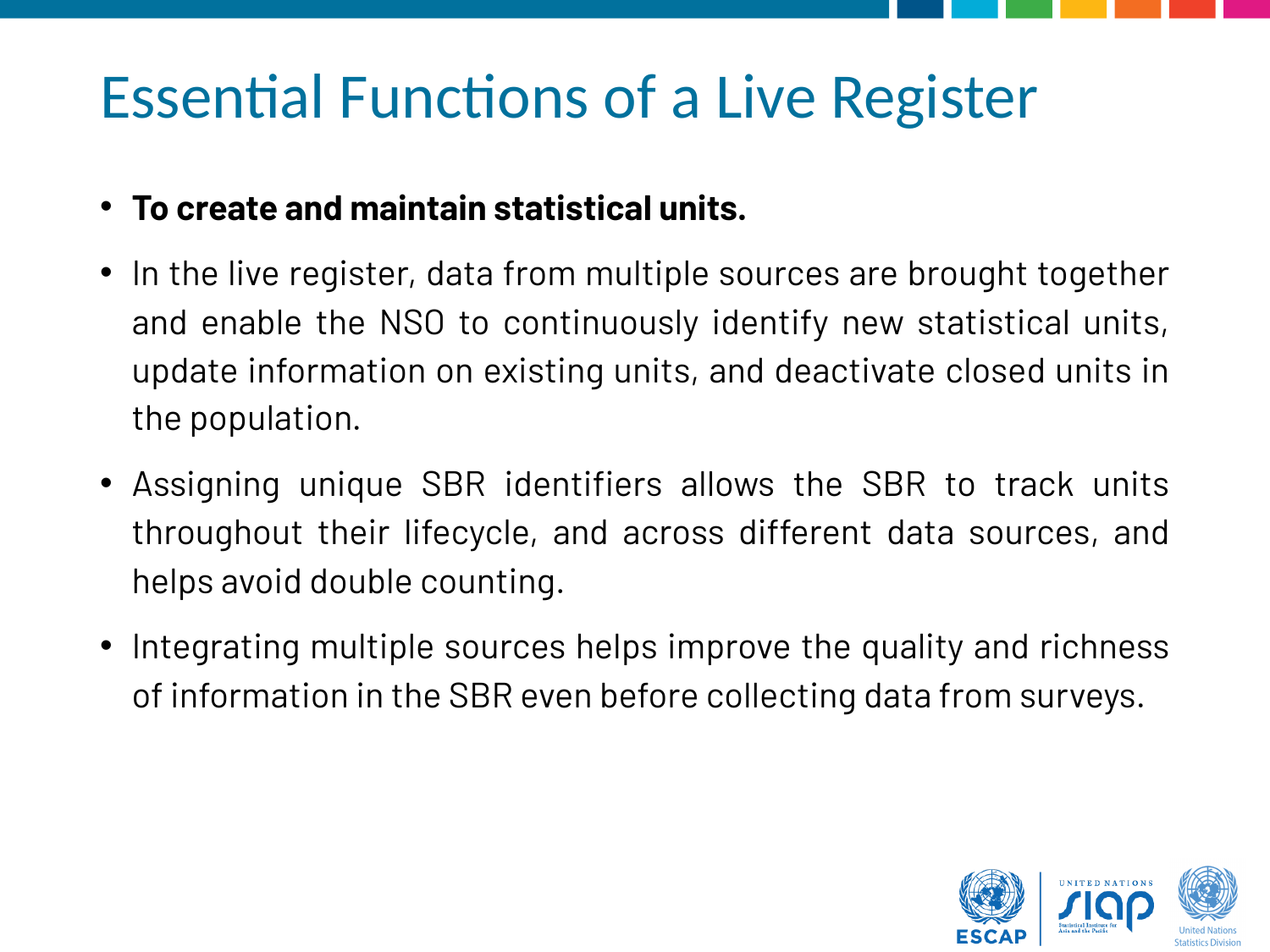

# Essential Functions of a Live Register
To create and maintain statistical units.
In the live register, data from multiple sources are brought together and enable the NSO to continuously identify new statistical units, update information on existing units, and deactivate closed units in the population.
Assigning unique SBR identifiers allows the SBR to track units throughout their lifecycle, and across different data sources, and helps avoid double counting.
Integrating multiple sources helps improve the quality and richness of information in the SBR even before collecting data from surveys.